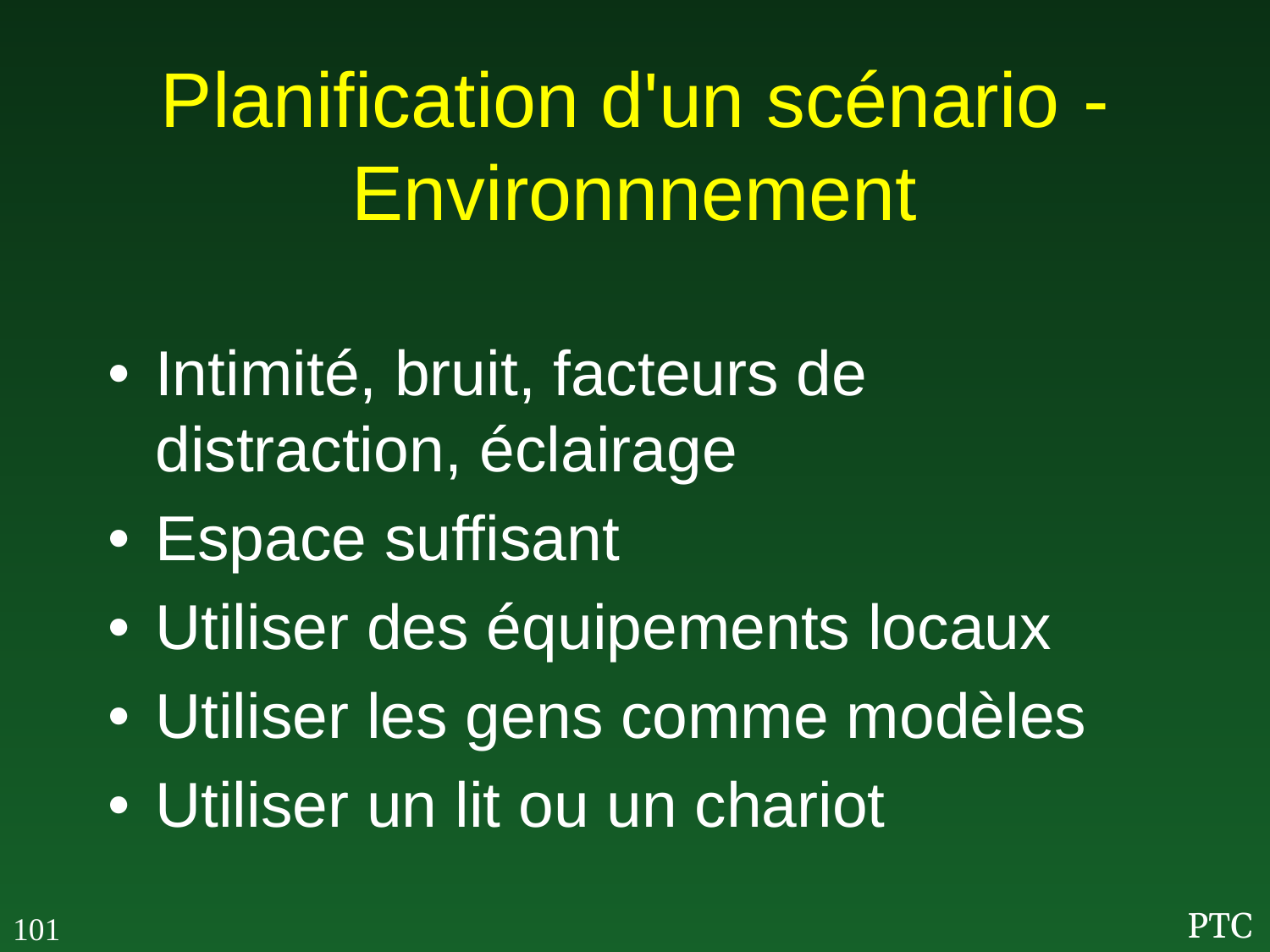

# Planification d'un scénario - Environnnement
Intimité, bruit, facteurs de distraction, éclairage
Espace suffisant
Utiliser des équipements locaux
Utiliser les gens comme modèles
Utiliser un lit ou un chariot
101